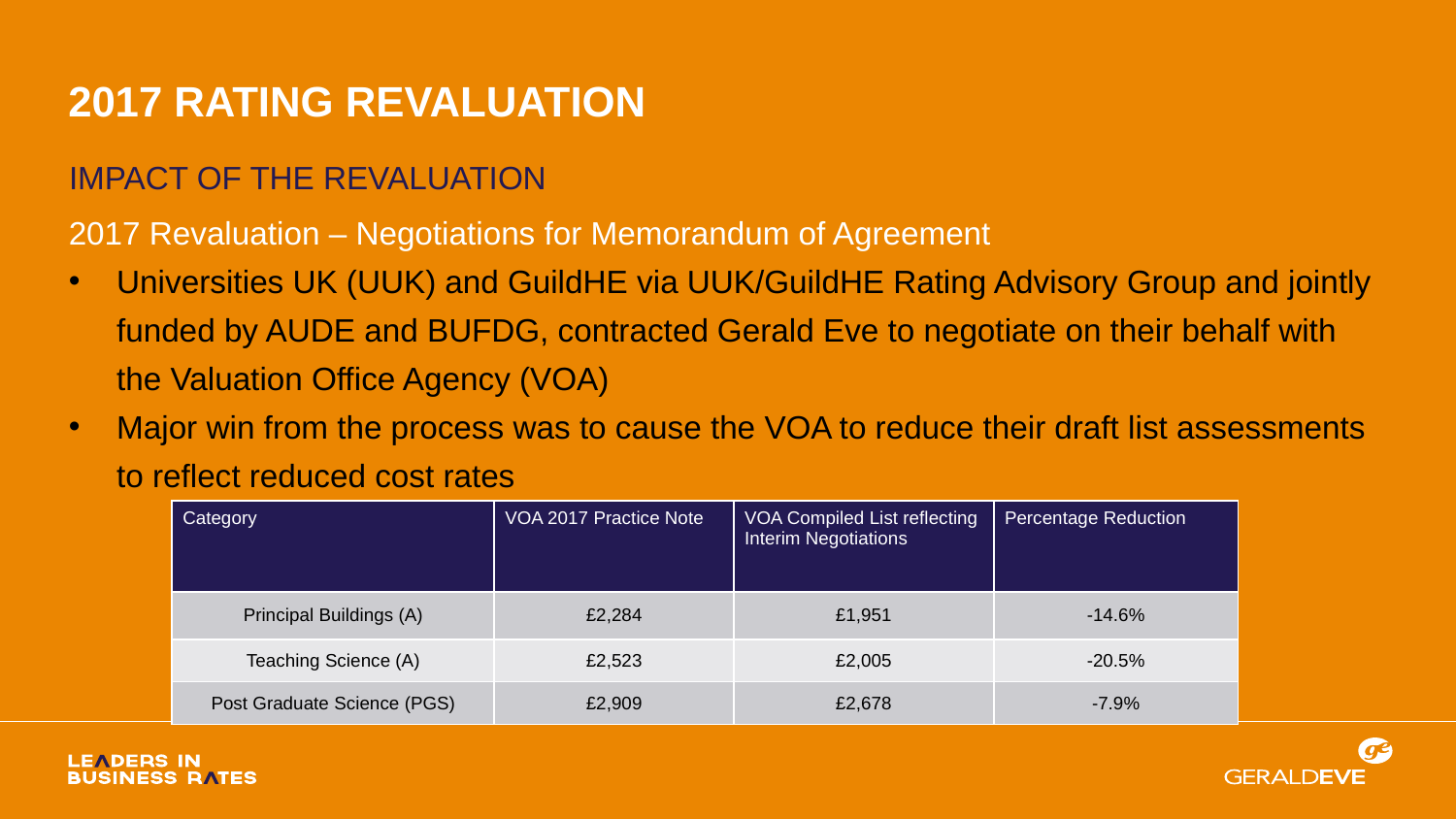

2017 rating revaluation
Impact of the revaluation
2017 Revaluation – Negotiations for Memorandum of Agreement
Universities UK (UUK) and GuildHE via UUK/GuildHE Rating Advisory Group and jointly funded by AUDE and BUFDG, contracted Gerald Eve to negotiate on their behalf with the Valuation Office Agency (VOA)
Major win from the process was to cause the VOA to reduce their draft list assessments to reflect reduced cost rates

| Category | VOA 2017 Practice Note | VOA Compiled List reflecting Interim Negotiations | Percentage Reduction |
| --- | --- | --- | --- |
| Principal Buildings (A) | £2,284 | £1,951 | -14.6% |
| Teaching Science (A) | £2,523 | £2,005 | -20.5% |
| Post Graduate Science (PGS) | £2,909 | £2,678 | -7.9% |